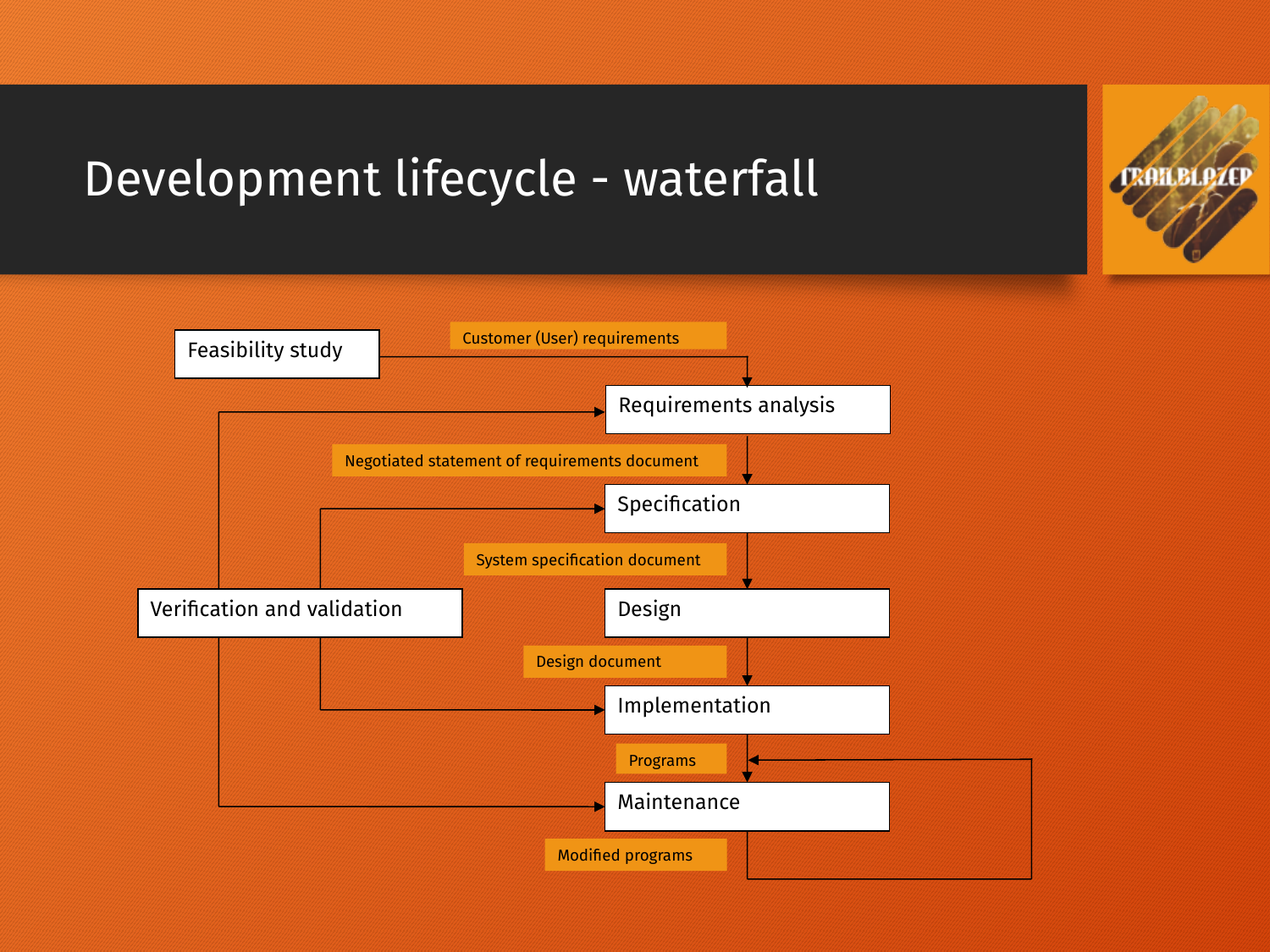

# Development lifecycle - waterfall
Customer (User) requirements
Feasibility study

Requirements analysis

Negotiated statement of requirements document
Specification

System specification document
Verification and validation
Design

Design document
Implementation

Programs

Maintenance

Modified programs